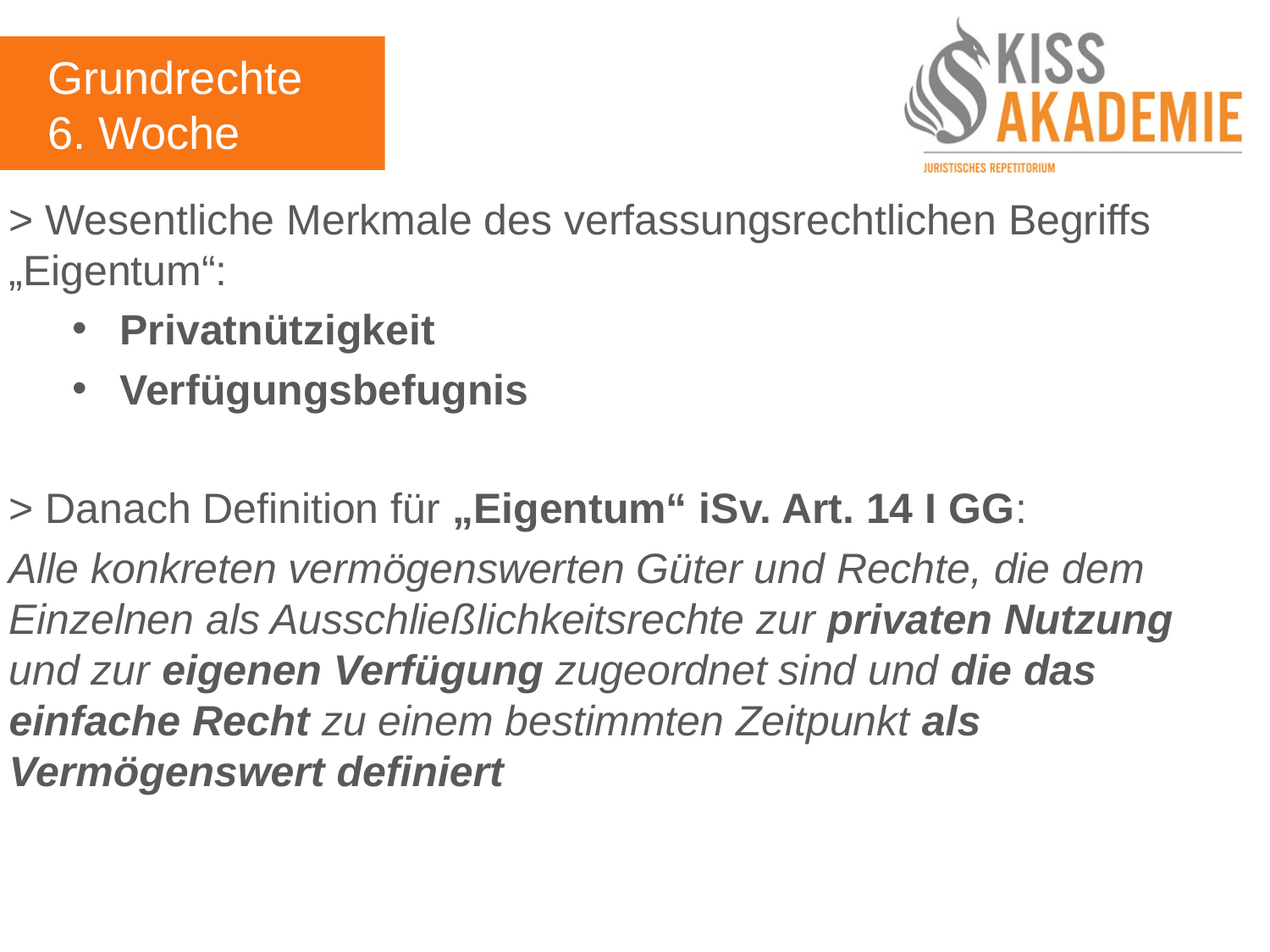

Grundrechte
6. Woche
> Wesentliche Merkmale des verfassungsrechtlichen Begriffs „Eigentum“:
Privatnützigkeit
Verfügungsbefugnis

> Danach Definition für „Eigentum“ iSv. Art. 14 I GG:
Alle konkreten vermögenswerten Güter und Rechte, die dem Einzelnen als Ausschließlichkeitsrechte zur privaten Nutzung und zur eigenen Verfügung zugeordnet sind und die das einfache Recht zu einem bestimmten Zeitpunkt als Vermögenswert definiert